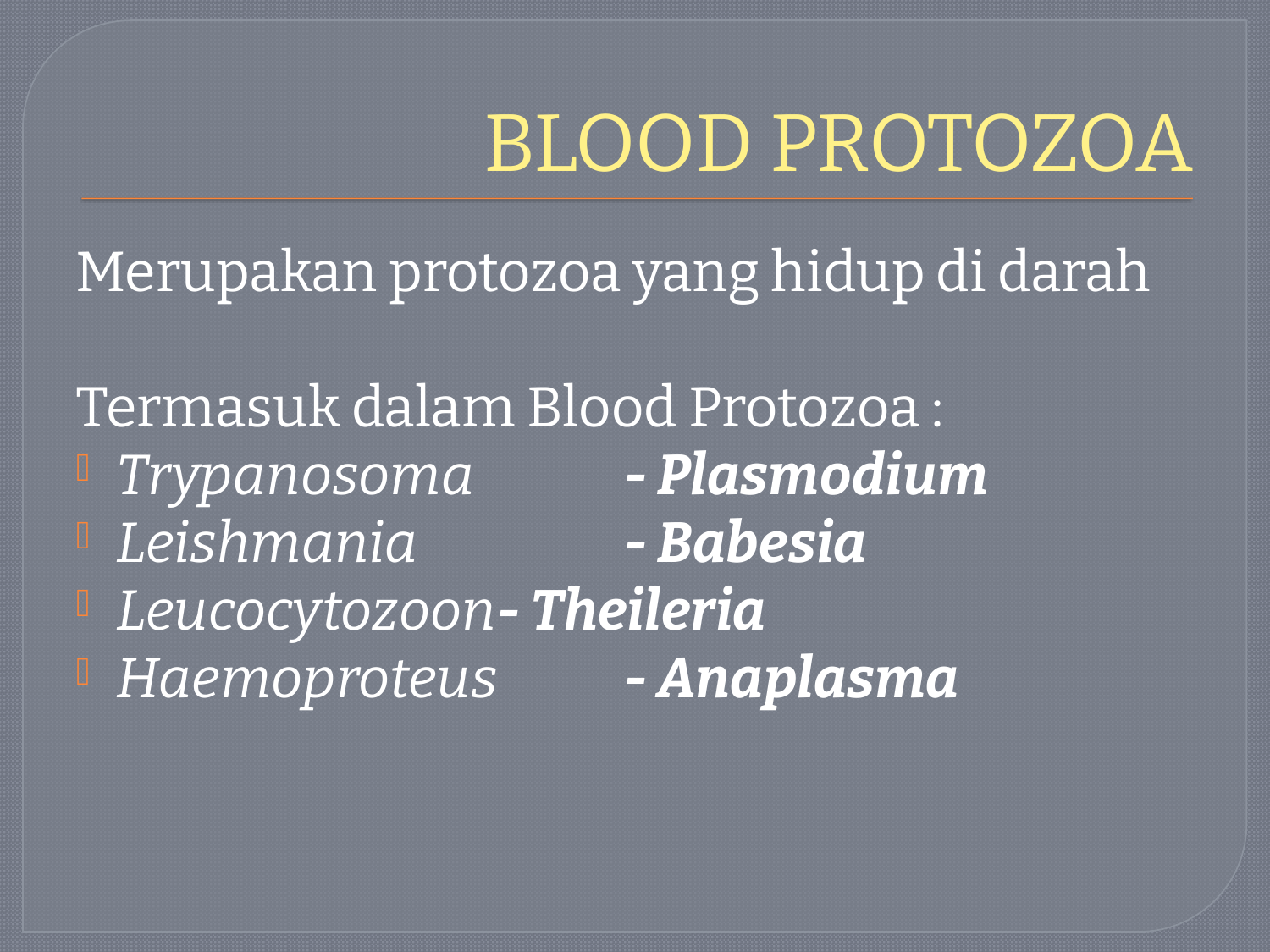

# BLOOD PROTOZOA
Merupakan protozoa yang hidup di darah

Termasuk dalam Blood Protozoa :
Trypanosoma		- Plasmodium
Leishmania		- Babesia
Leucocytozoon	- Theileria
Haemoproteus	- Anaplasma